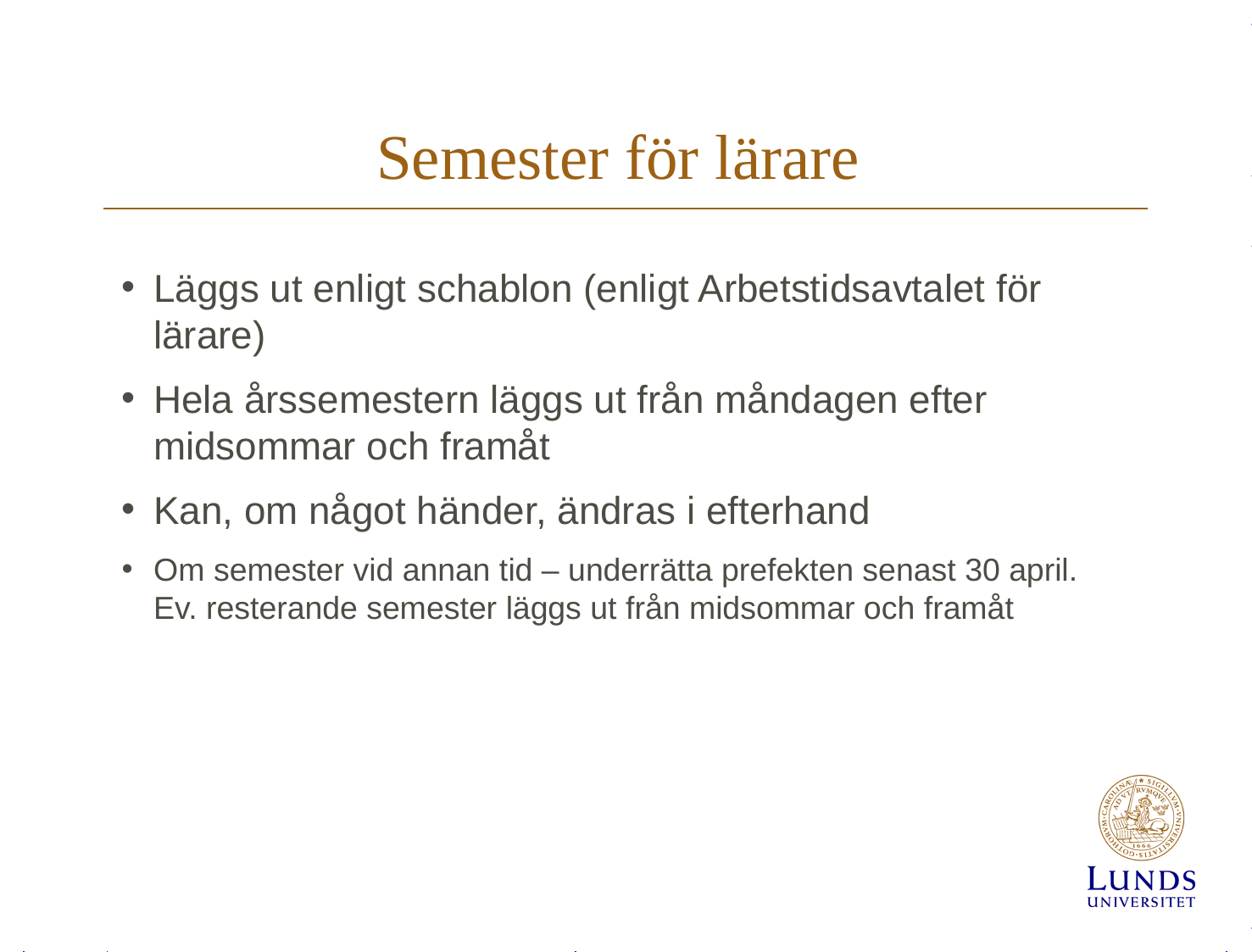

# Semester för lärare
Läggs ut enligt schablon (enligt Arbetstidsavtalet för lärare)
Hela årssemestern läggs ut från måndagen efter midsommar och framåt
Kan, om något händer, ändras i efterhand
Om semester vid annan tid – underrätta prefekten senast 30 april. Ev. resterande semester läggs ut från midsommar och framåt